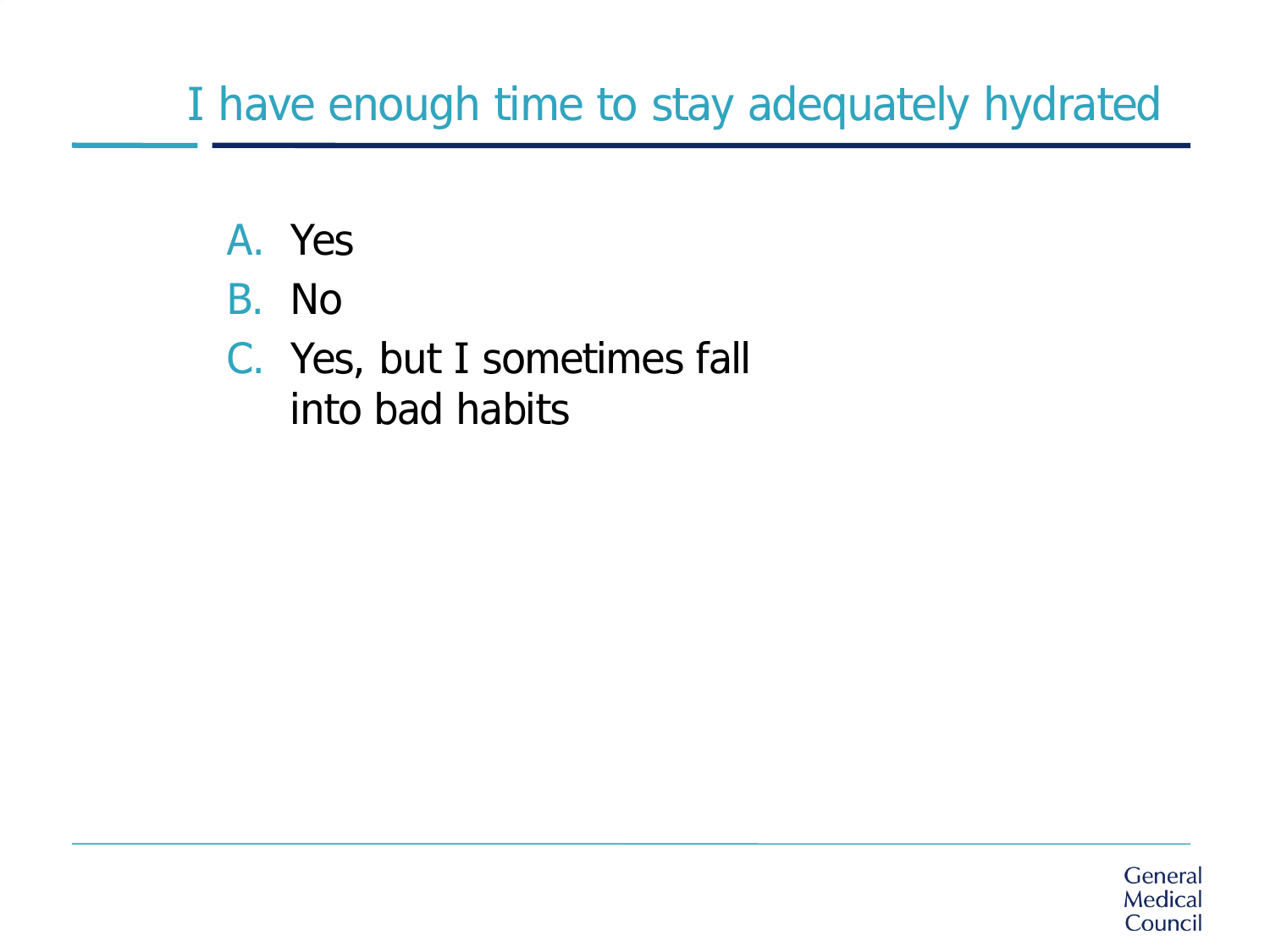

# I have enough time to stay adequately hydrated
Yes
No
Yes, but I sometimes fall into bad habits